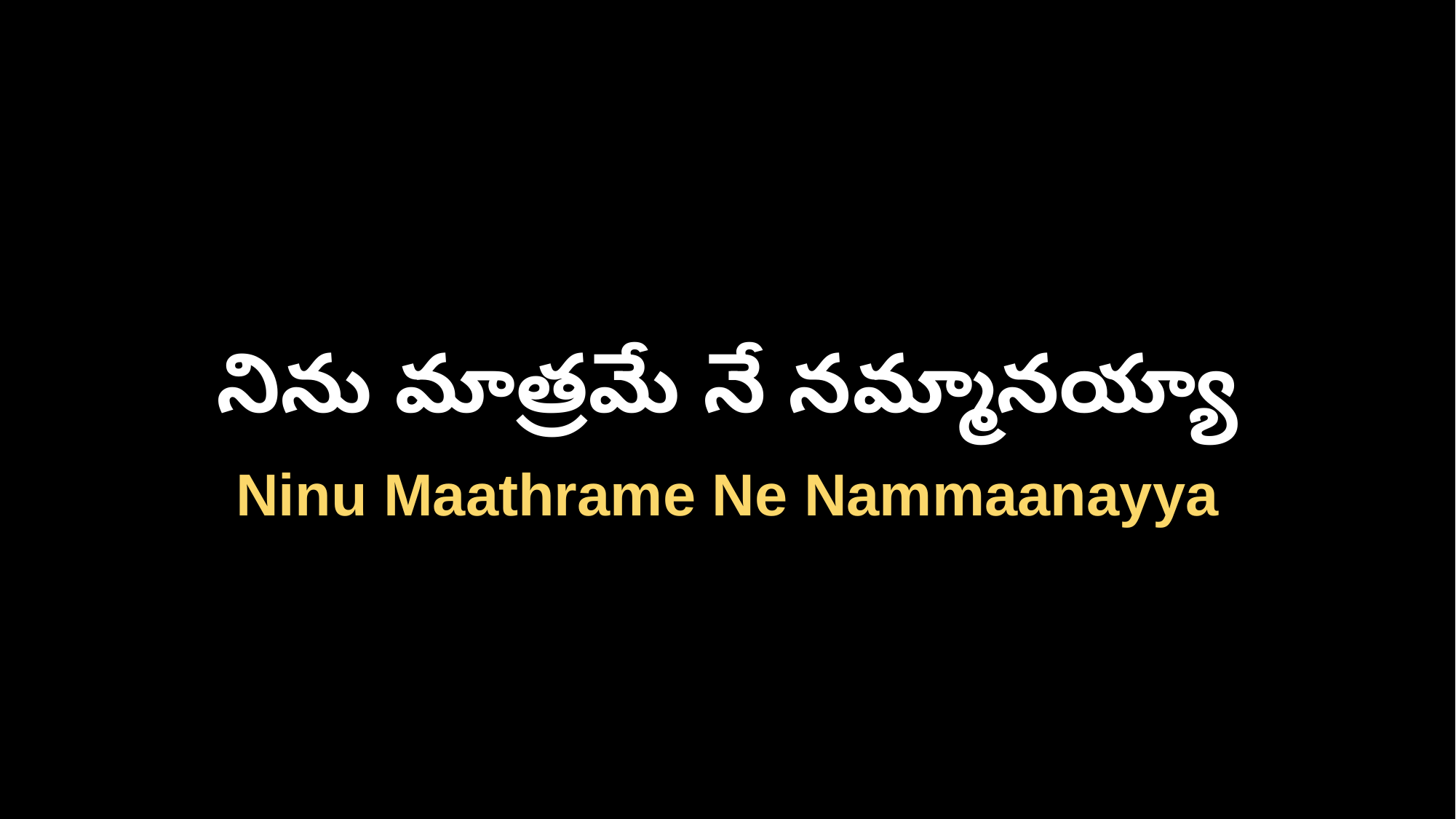

నిను మాత్రమే నే నమ్మానయ్యా
Ninu Maathrame Ne Nammaanayya